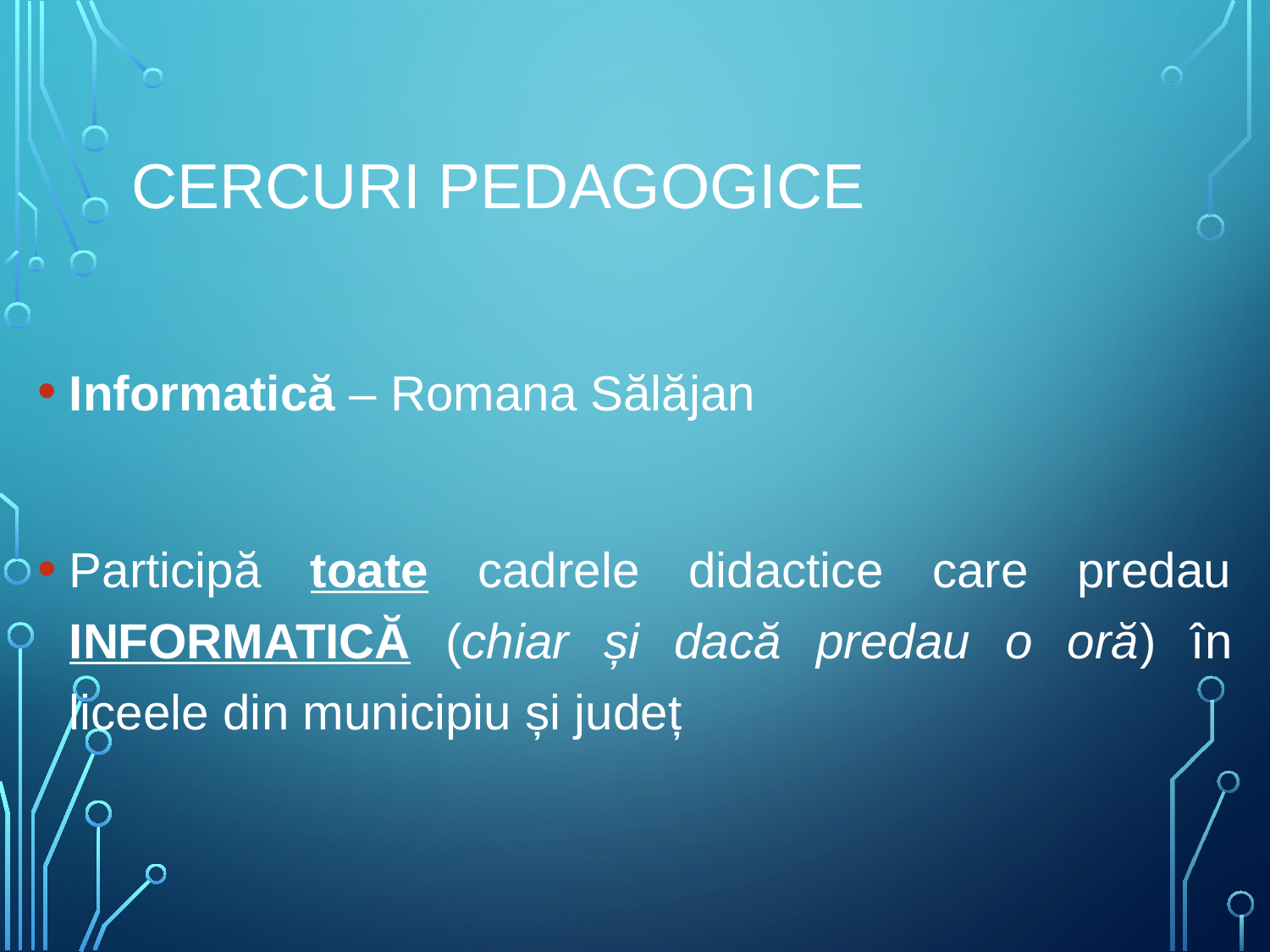

# Cercuri pedagogice

Informatică – Romana Sălăjan

Participă toate cadrele didactice care predau INFORMATICĂ (chiar și dacă predau o oră) în liceele din municipiu și județ